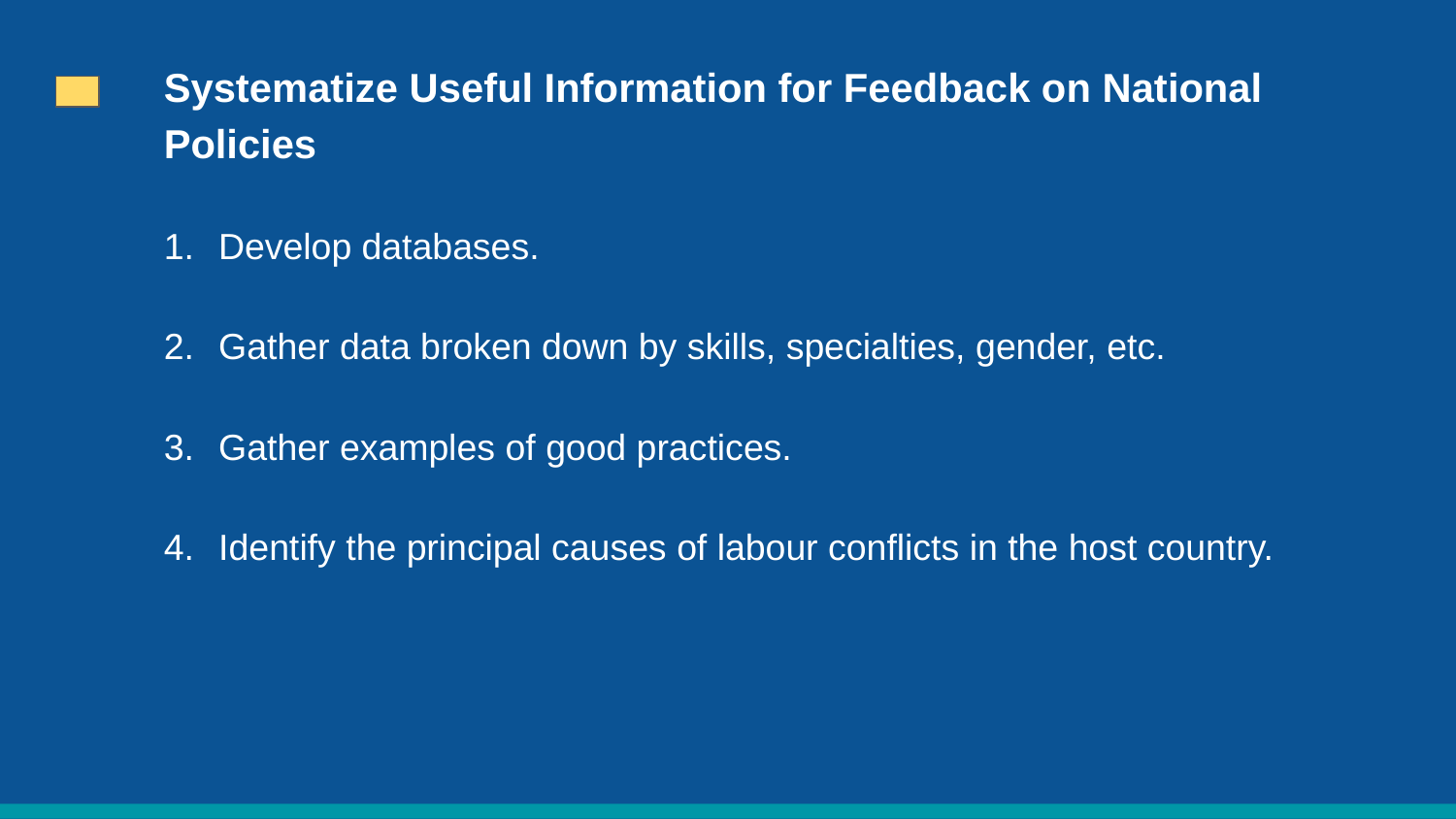

Systematize Useful Information for Feedback on National Policies

Develop databases.

Gather data broken down by skills, specialties, gender, etc.

Gather examples of good practices.

Identify the principal causes of labour conflicts in the host country.